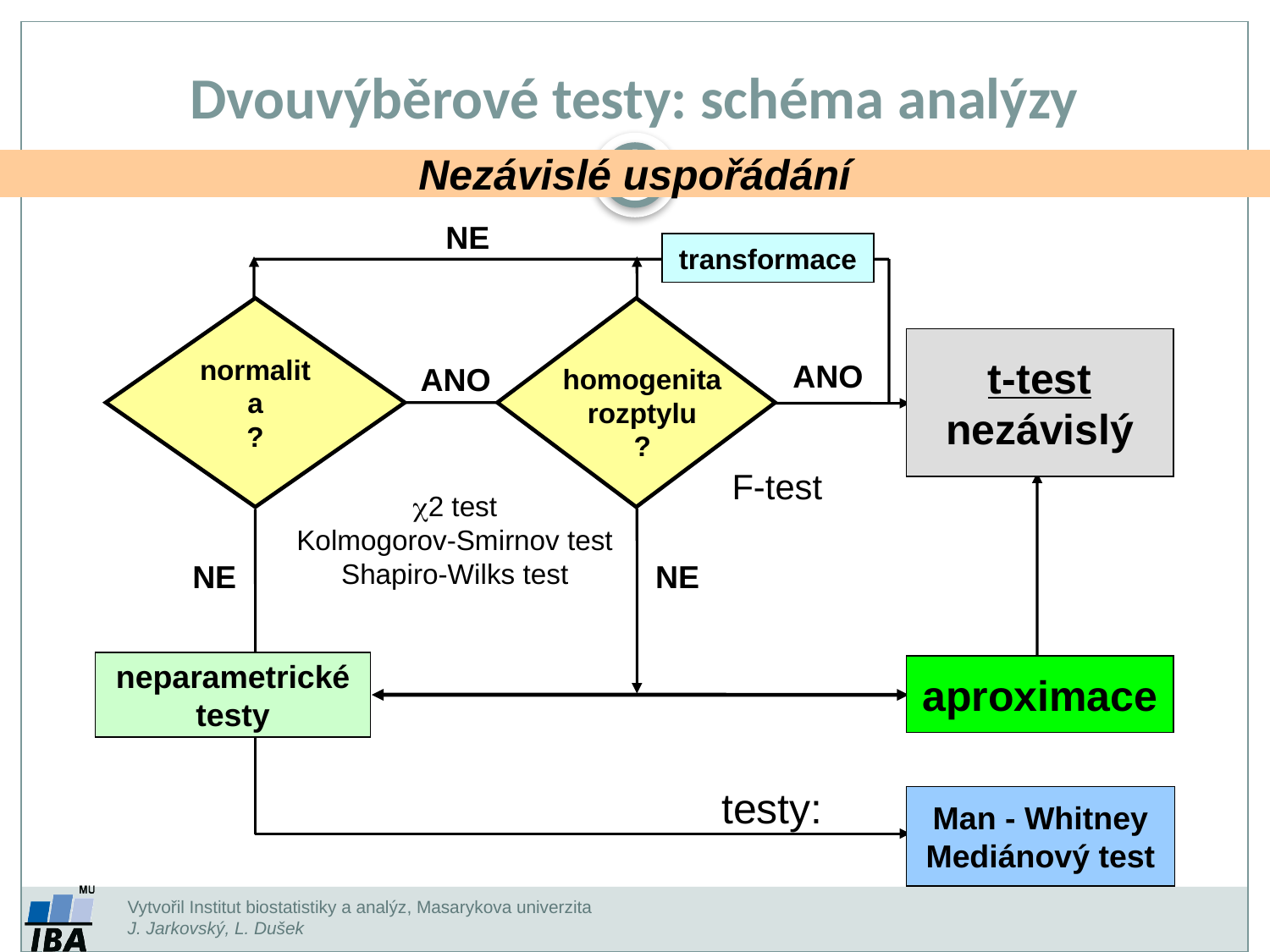

Dvouvýběrové testy: schéma analýzy
Nezávislé uspořádání
NE
transformace

normalita
?

t-test
nezávislý
ANO
ANO
homogenita rozptylu
?

F-test

χ2 test
Kolmogorov-Smirnov test
Shapiro-Wilks test

NE
NE
neparametrické testy
aproximace

testy:
Man - Whitney
Mediánový test
Vytvořil Institut biostatistiky a analýz, Masarykova univerzita
J. Jarkovský, L. Dušek